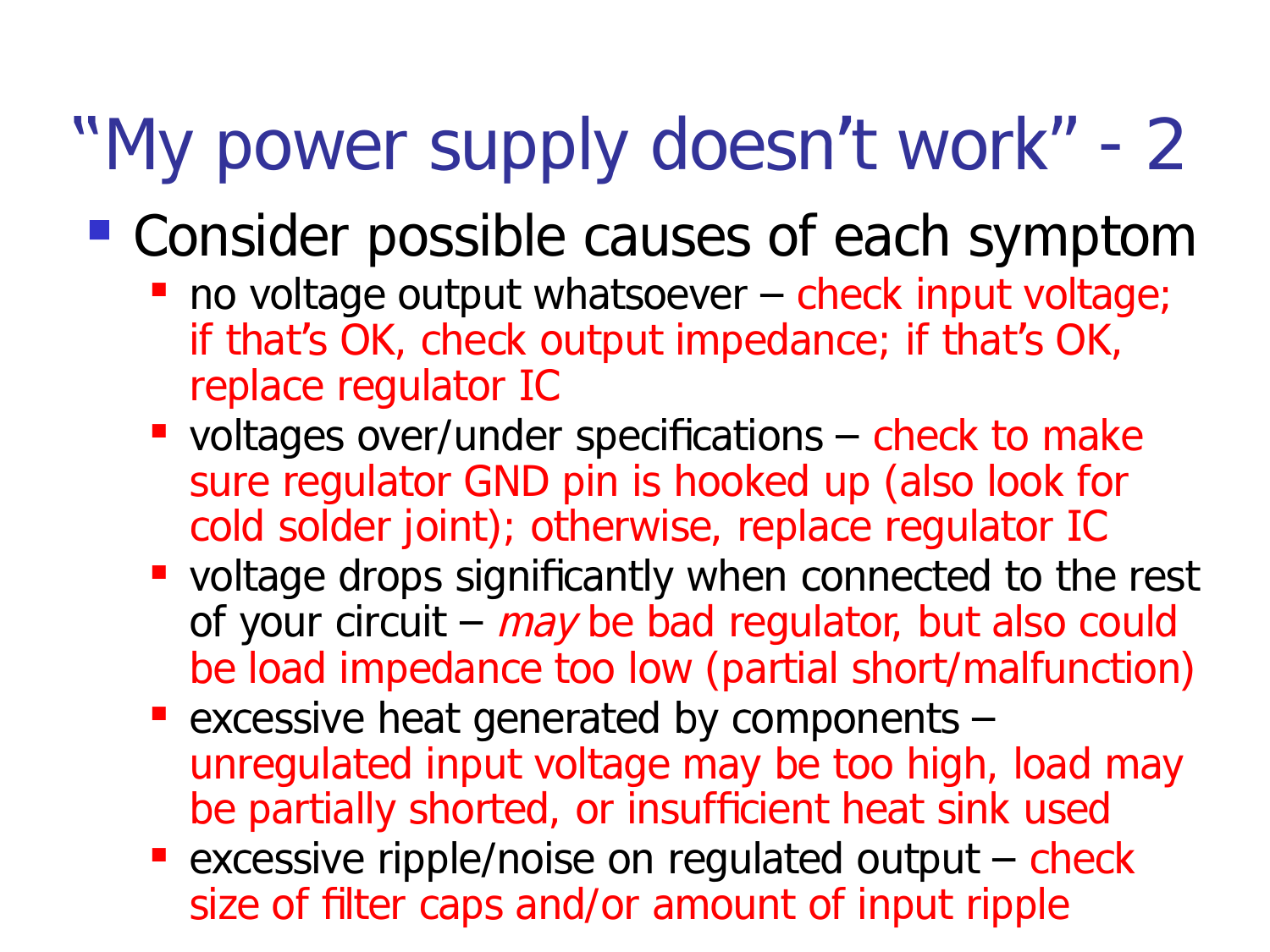

# “My power supply doesn’t work” - 2
Consider possible causes of each symptom
no voltage output whatsoever – check input voltage; if that’s OK, check output impedance; if that’s OK, replace regulator IC
voltages over/under specifications – check to make sure regulator GND pin is hooked up (also look for cold solder joint); otherwise, replace regulator IC
voltage drops significantly when connected to the rest of your circuit – may be bad regulator, but also could be load impedance too low (partial short/malfunction)
excessive heat generated by components – unregulated input voltage may be too high, load may be partially shorted, or insufficient heat sink used
excessive ripple/noise on regulated output – check size of filter caps and/or amount of input ripple